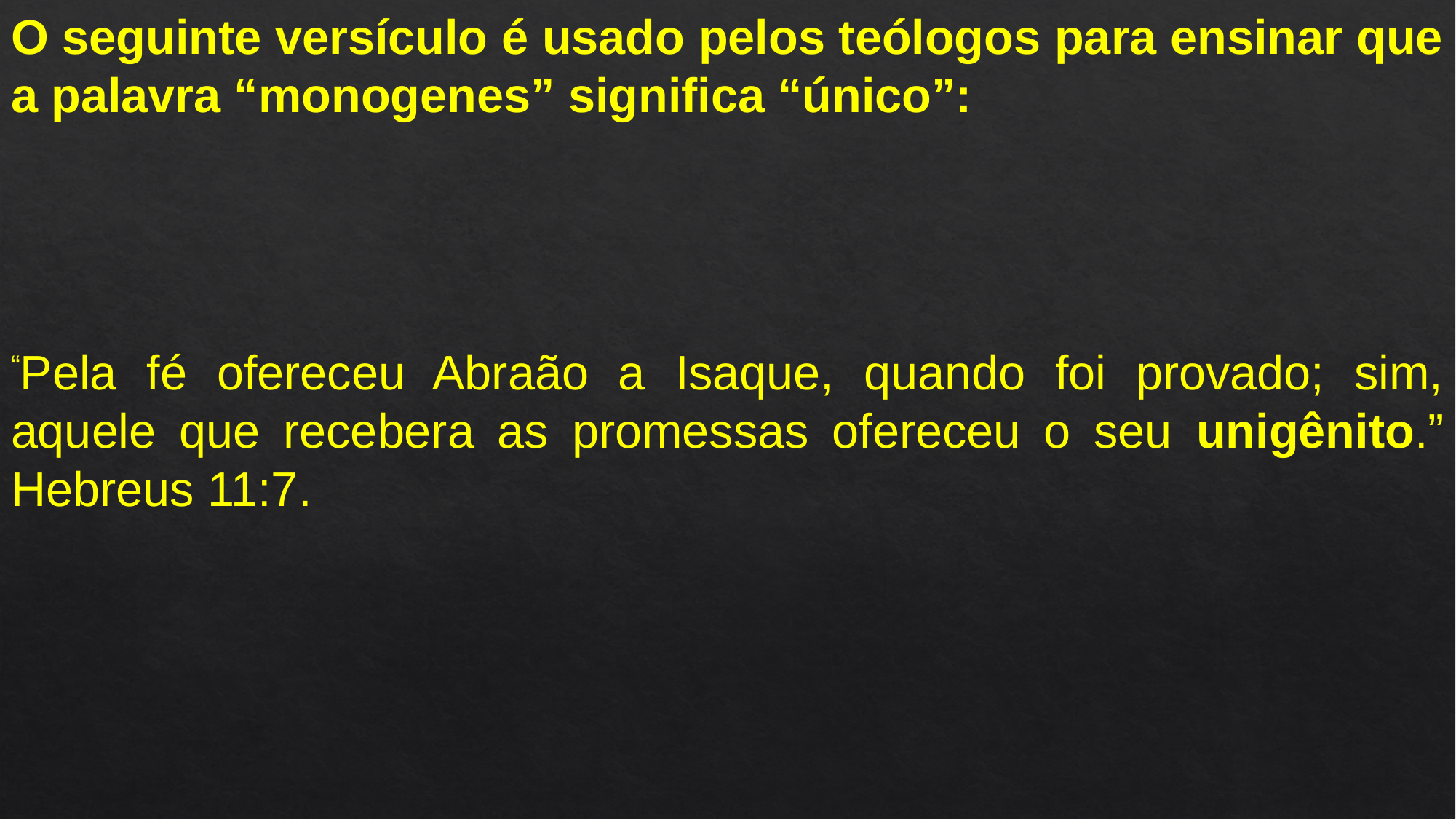

O seguinte versículo é usado pelos teólogos para ensinar que a palavra “monogenes” significa “único”:

“Pela fé ofereceu Abraão a Isaque, quando foi provado; sim, aquele que recebera as promessas ofereceu o seu unigênito.” Hebreus 11:7.